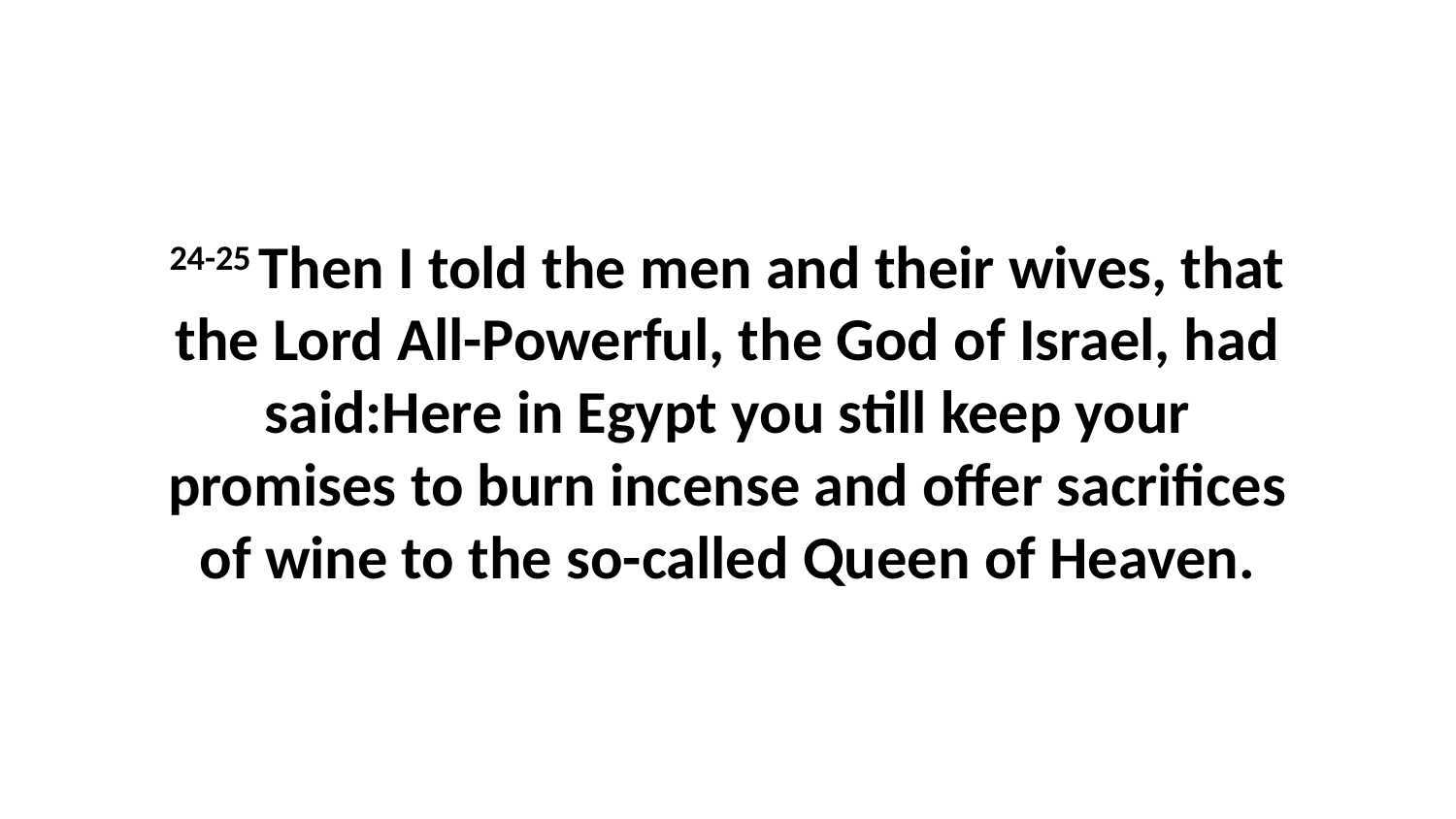

24-25 Then I told the men and their wives, that the Lord All-Powerful, the God of Israel, had said:Here in Egypt you still keep your promises to burn incense and offer sacrifices of wine to the so-called Queen of Heaven.